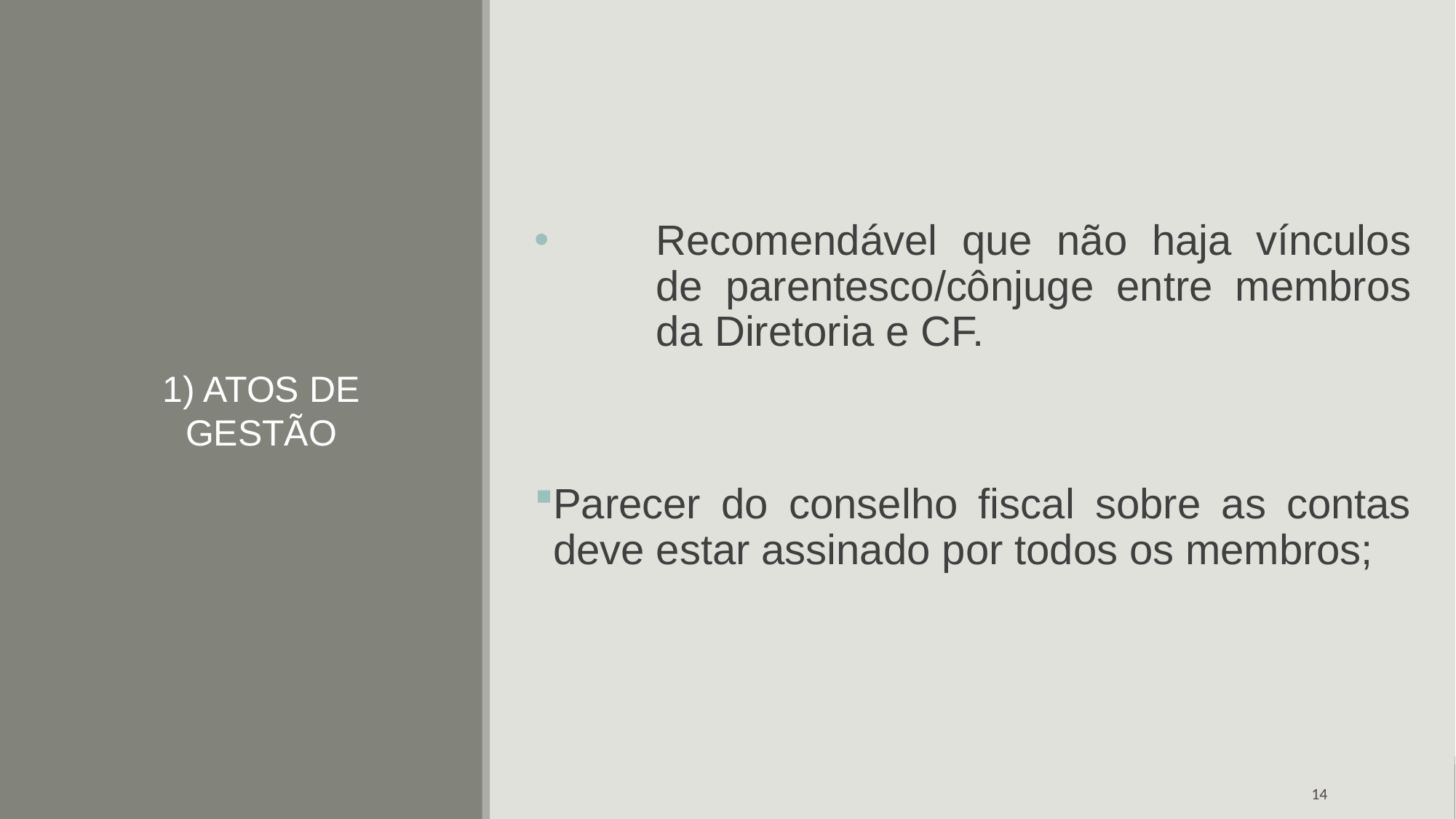

# 1) ATOS DE GESTÃO

Recomendável que não haja vínculos de parentesco/cônjuge entre membros da Diretoria e CF.

Parecer do conselho fiscal sobre as contas deve estar assinado por todos os membros;

14